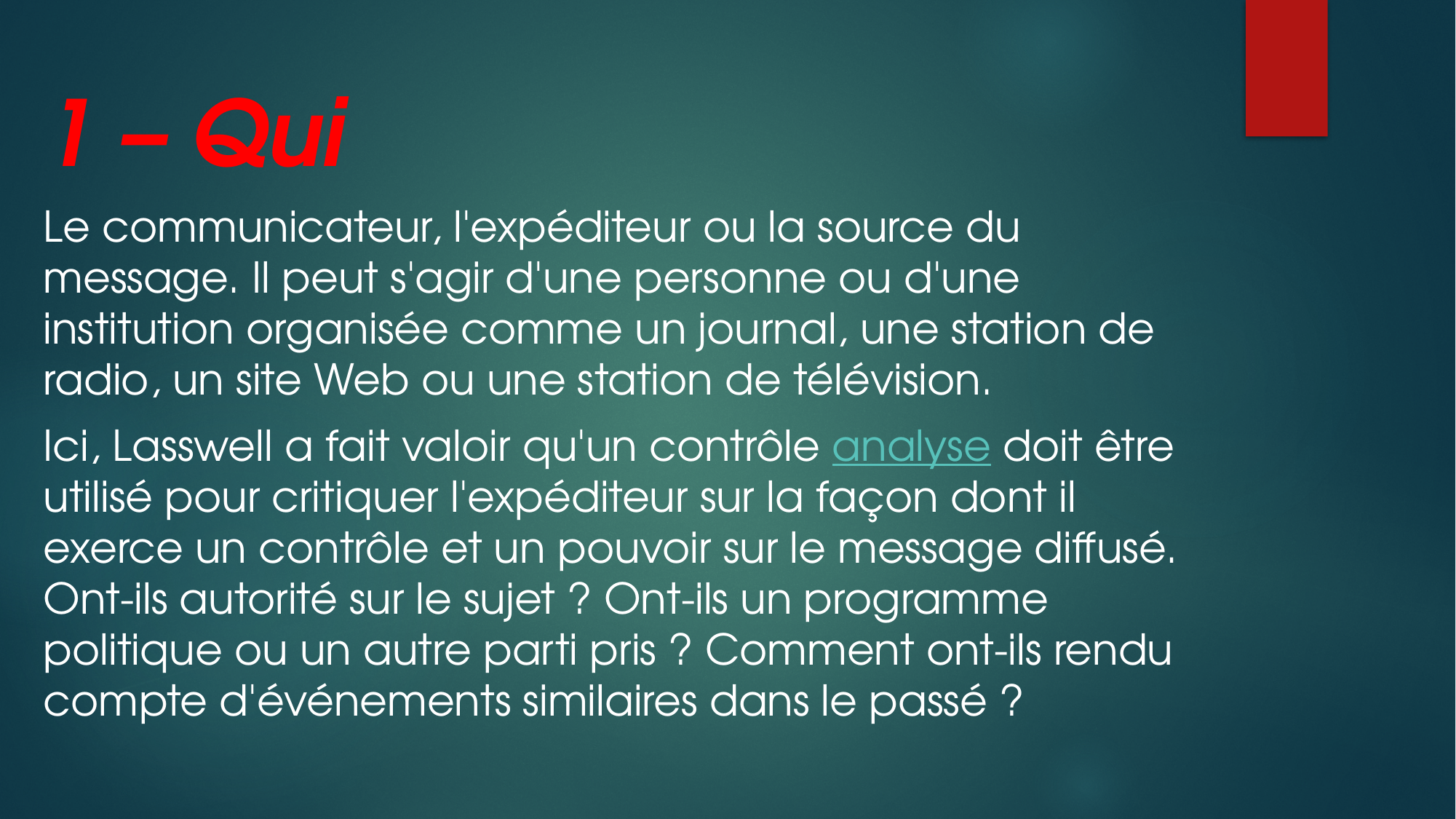

1 – Qui
Le communicateur, l'expéditeur ou la source du message. Il peut s'agir d'une personne ou d'une institution organisée comme un journal, une station de radio, un site Web ou une station de télévision.
Ici, Lasswell a fait valoir qu'un contrôle analyse doit être utilisé pour critiquer l'expéditeur sur la façon dont il exerce un contrôle et un pouvoir sur le message diffusé. Ont-ils autorité sur le sujet ? Ont-ils un programme politique ou un autre parti pris ? Comment ont-ils rendu compte d'événements similaires dans le passé ?